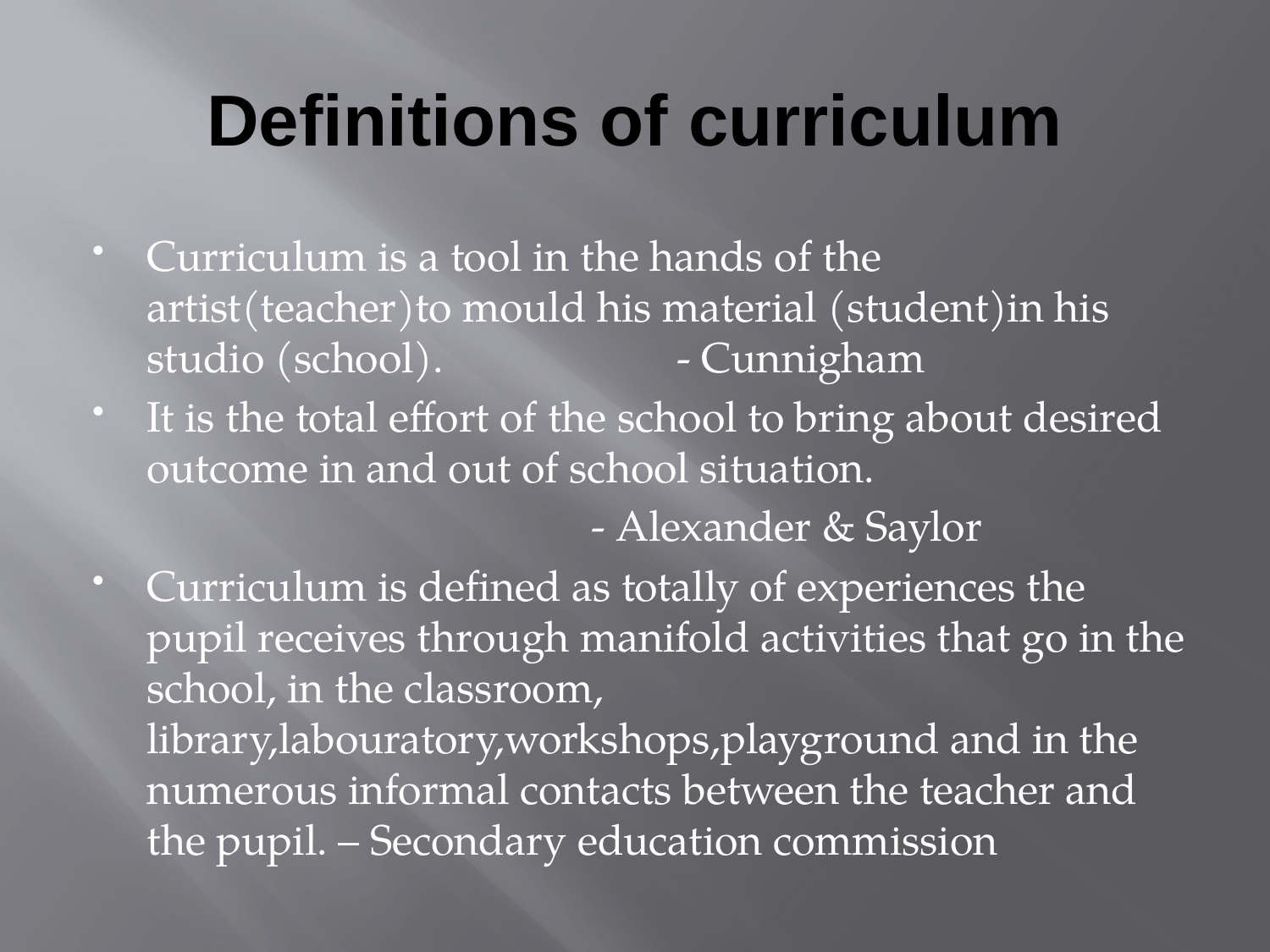

# Definitions of curriculum
Curriculum is a tool in the hands of the artist(teacher)to mould his material (student)in his studio (school).                      - Cunnigham
It is the total effort of the school to bring about desired outcome in and out of school situation.
                                               - Alexander & Saylor
Curriculum is defined as totally of experiences the pupil receives through manifold activities that go in the school, in the classroom, library,labouratory,workshops,playground and in the numerous informal contacts between the teacher and the pupil. – Secondary education commission